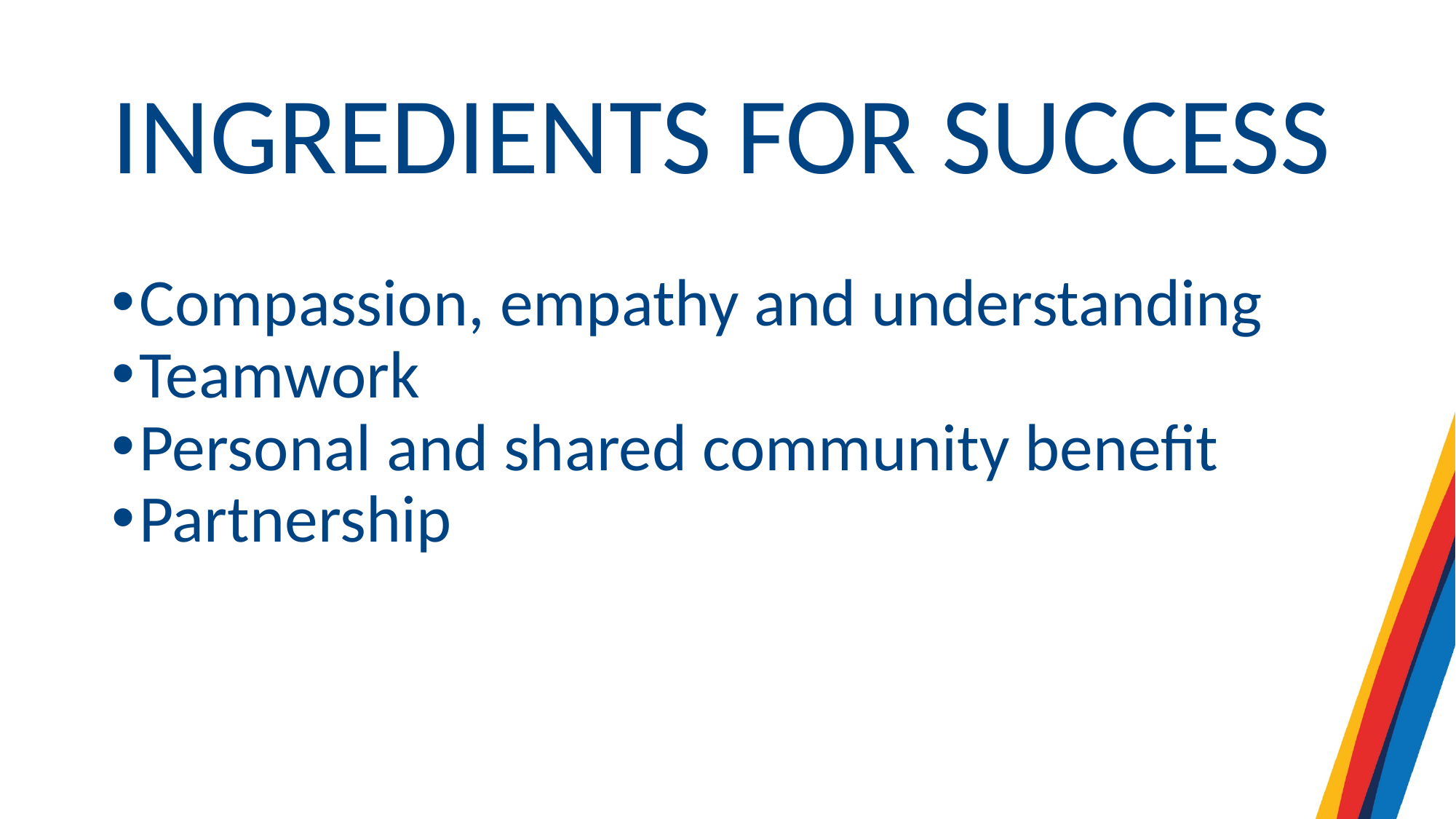

# Ingredients for success
Compassion, empathy and understanding
Teamwork
Personal and shared community benefit
Partnership